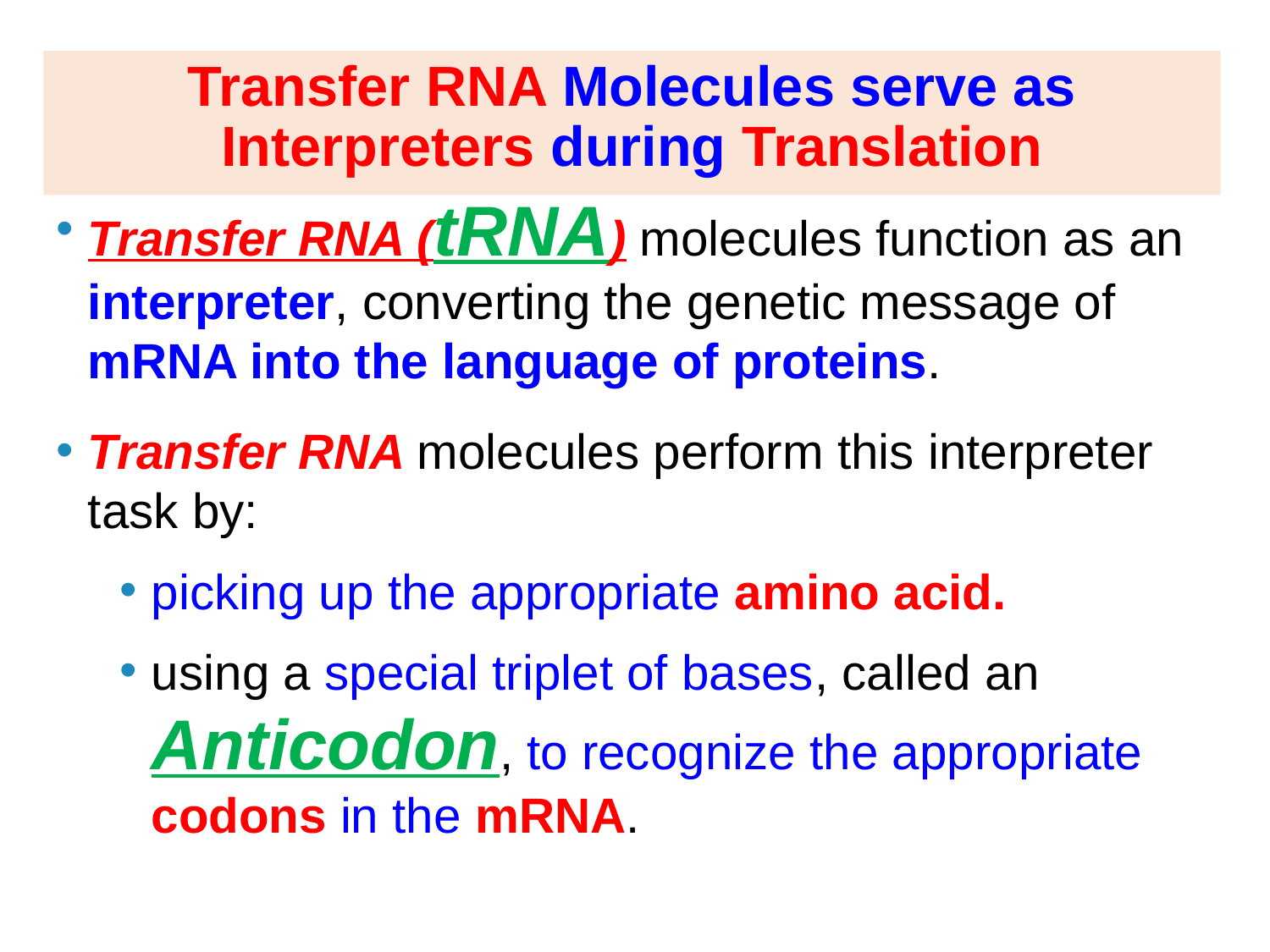

# Transfer RNA Molecules serve as Interpreters during Translation
Transfer RNA (tRNA) molecules function as an interpreter, converting the genetic message of mRNA into the language of proteins.
Transfer RNA molecules perform this interpreter task by:
picking up the appropriate amino acid.
using a special triplet of bases, called an Anticodon, to recognize the appropriate codons in the mRNA.